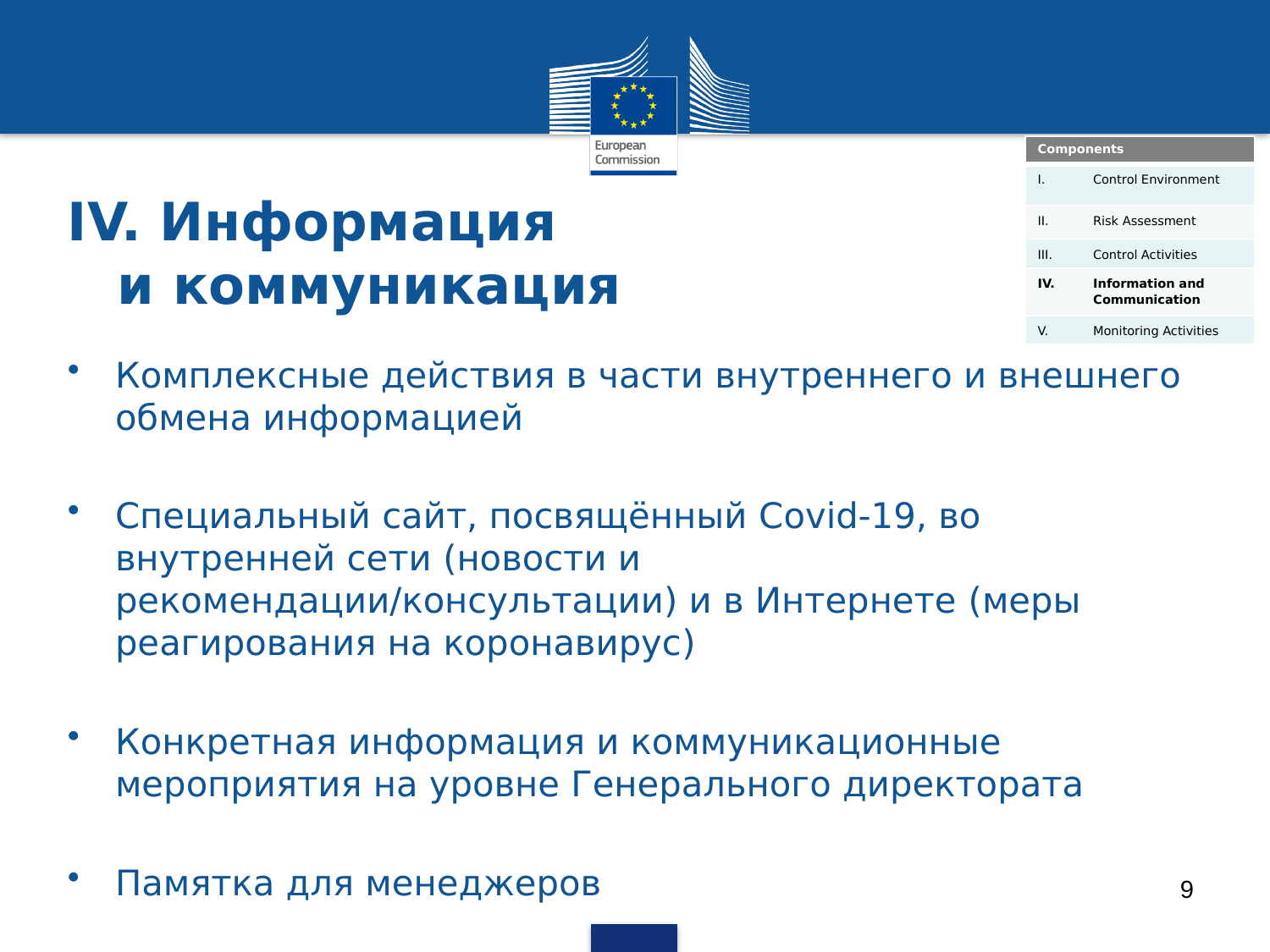

| Components |
| --- |
| Control Environment |
| Risk Assessment |
| Control Activities |
| Information and Communication |
| Monitoring Activities |
# IV. Информация и коммуникация
Комплексные действия в части внутреннего и внешнего обмена информацией

Специальный сайт, посвящённый Covid-19, во внутренней сети (новости и рекомендации/консультации) и в Интернете (меры реагирования на коронавирус)

Конкретная информация и коммуникационные мероприятия на уровне Генерального директората

Памятка для менеджеров
9